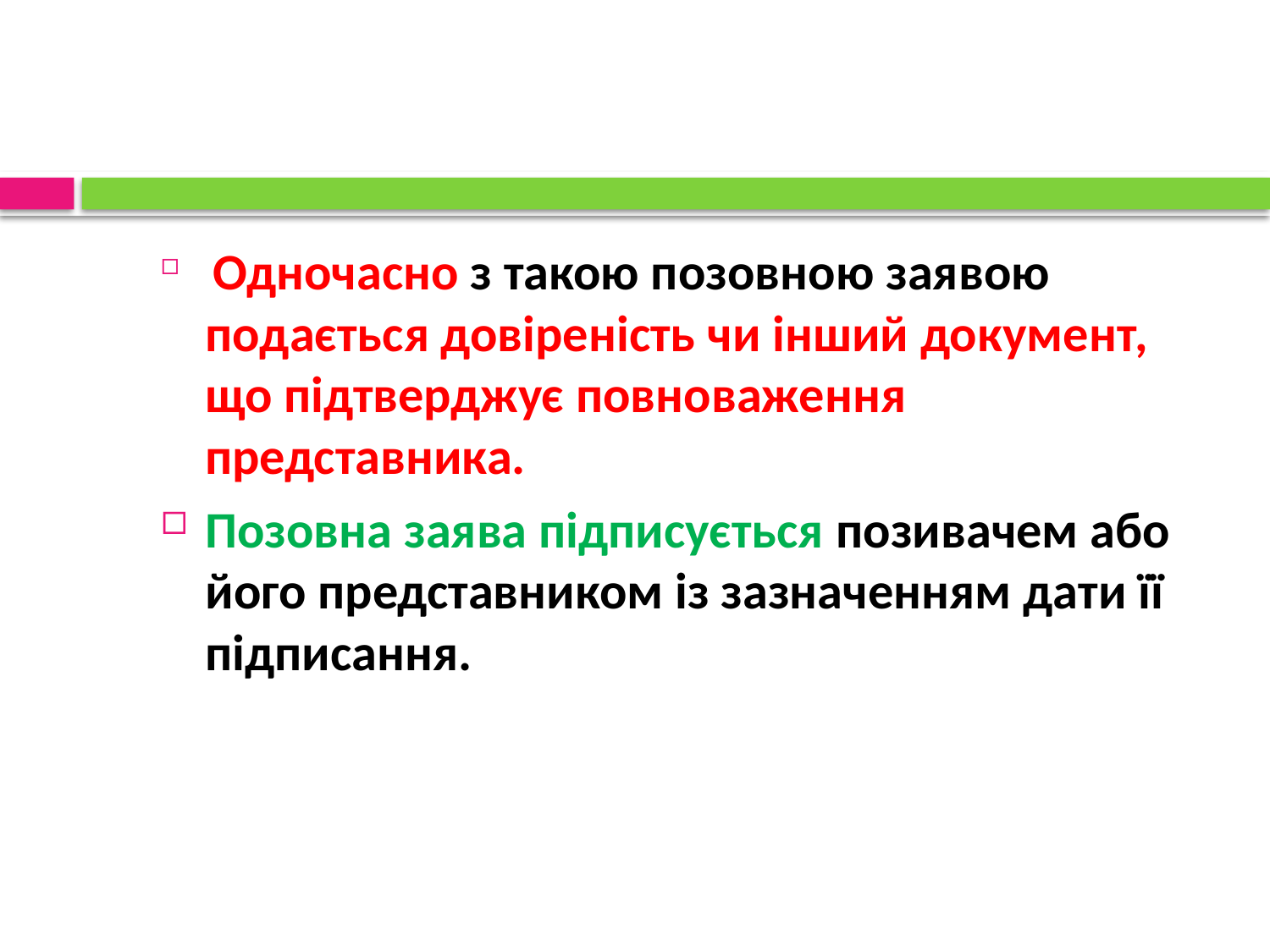

Одночасно з такою позовною заявою подається довіреність чи інший документ, що підтверджує повноваження представника.
Позовна заява підписується позивачем або його представником із зазначенням дати її підписання.